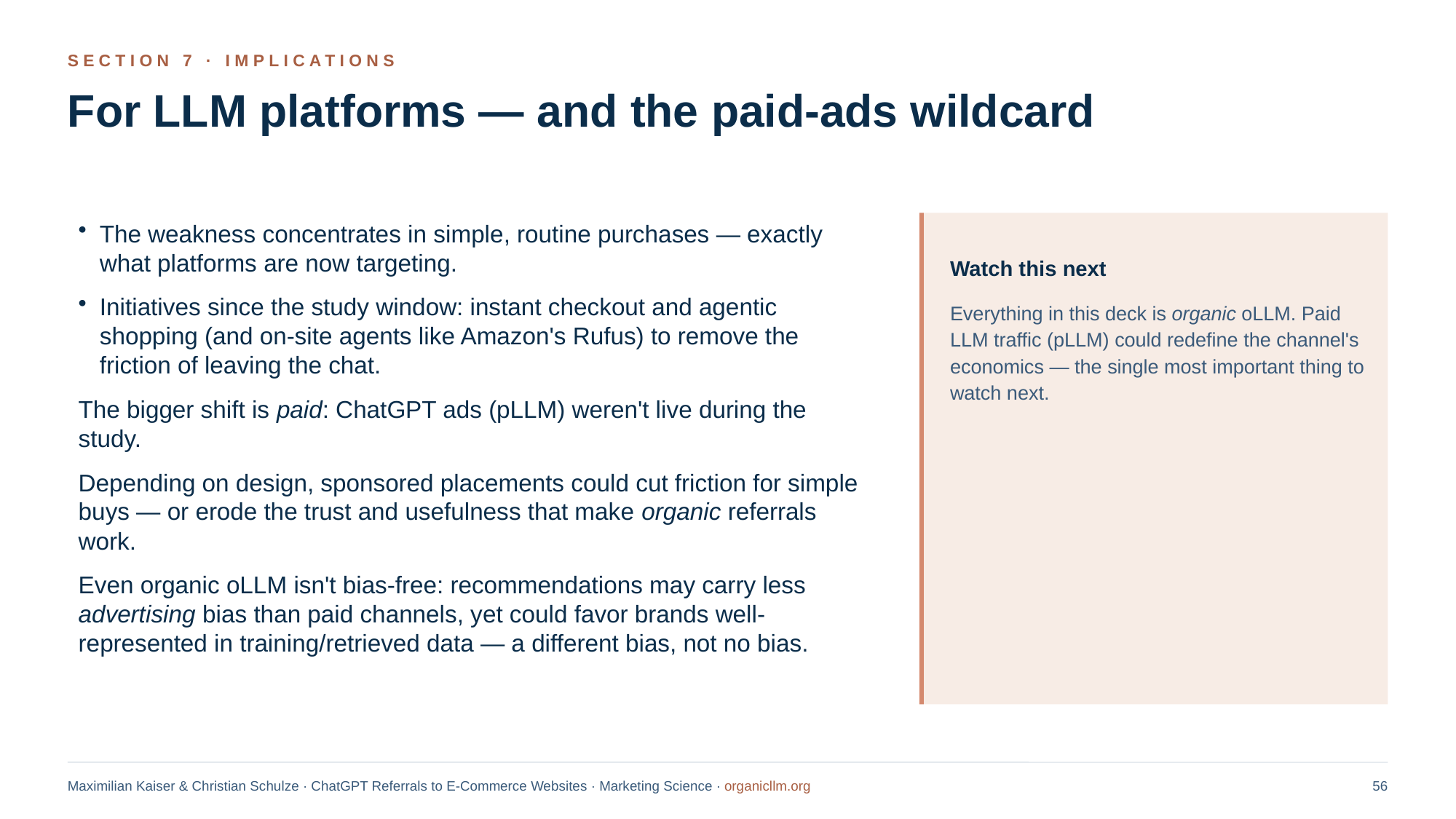

SECTION 7 · IMPLICATIONS
For LLM platforms — and the paid-ads wildcard
The weakness concentrates in simple, routine purchases — exactly what platforms are now targeting.
Initiatives since the study window: instant checkout and agentic shopping (and on-site agents like Amazon's Rufus) to remove the friction of leaving the chat.
The bigger shift is paid: ChatGPT ads (pLLM) weren't live during the study.
Depending on design, sponsored placements could cut friction for simple buys — or erode the trust and usefulness that make organic referrals work.
Even organic oLLM isn't bias-free: recommendations may carry less advertising bias than paid channels, yet could favor brands well-represented in training/retrieved data — a different bias, not no bias.

Watch this next
Everything in this deck is organic oLLM. Paid LLM traffic (pLLM) could redefine the channel's economics — the single most important thing to watch next.

Maximilian Kaiser & Christian Schulze · ChatGPT Referrals to E-Commerce Websites · Marketing Science · organicllm.org
56